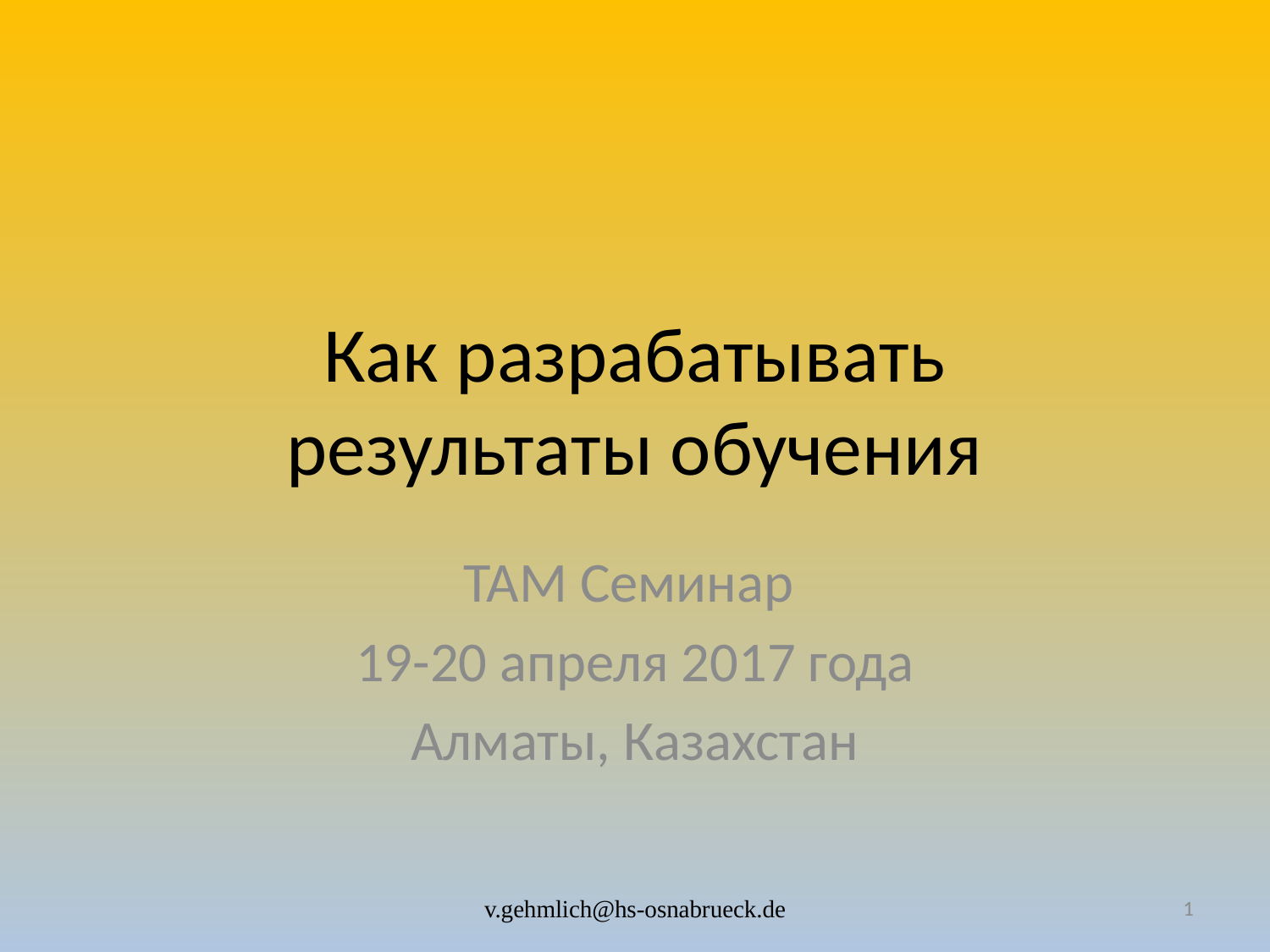

# Как разрабатывать результаты обучения
TAM Семинар
19-20 апреля 2017 года
Алматы, Казахстан
v.gehmlich@hs-osnabrueck.de
1